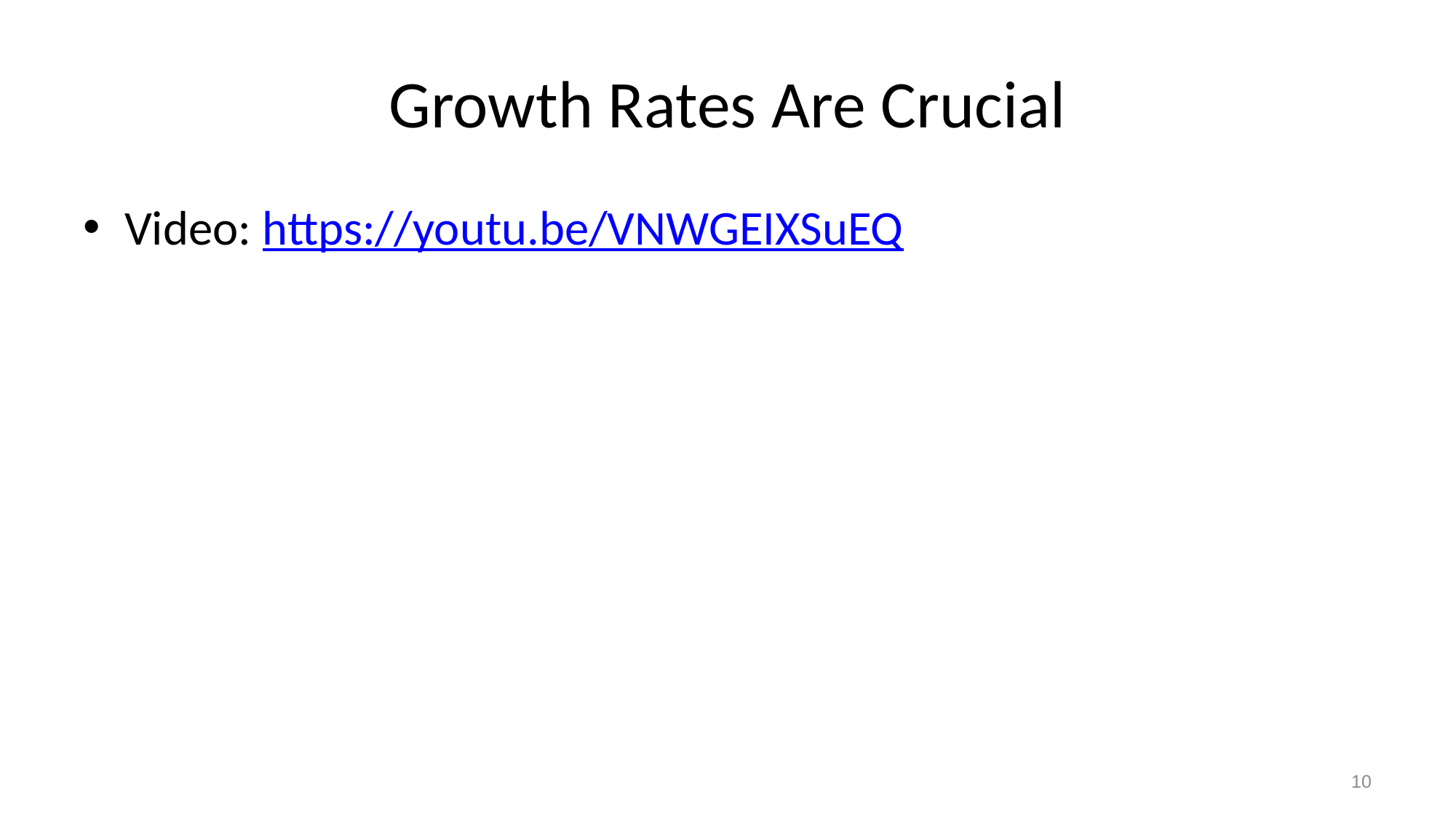

# Growth Rates Are Crucial
Video: https://youtu.be/VNWGEIXSuEQ

10